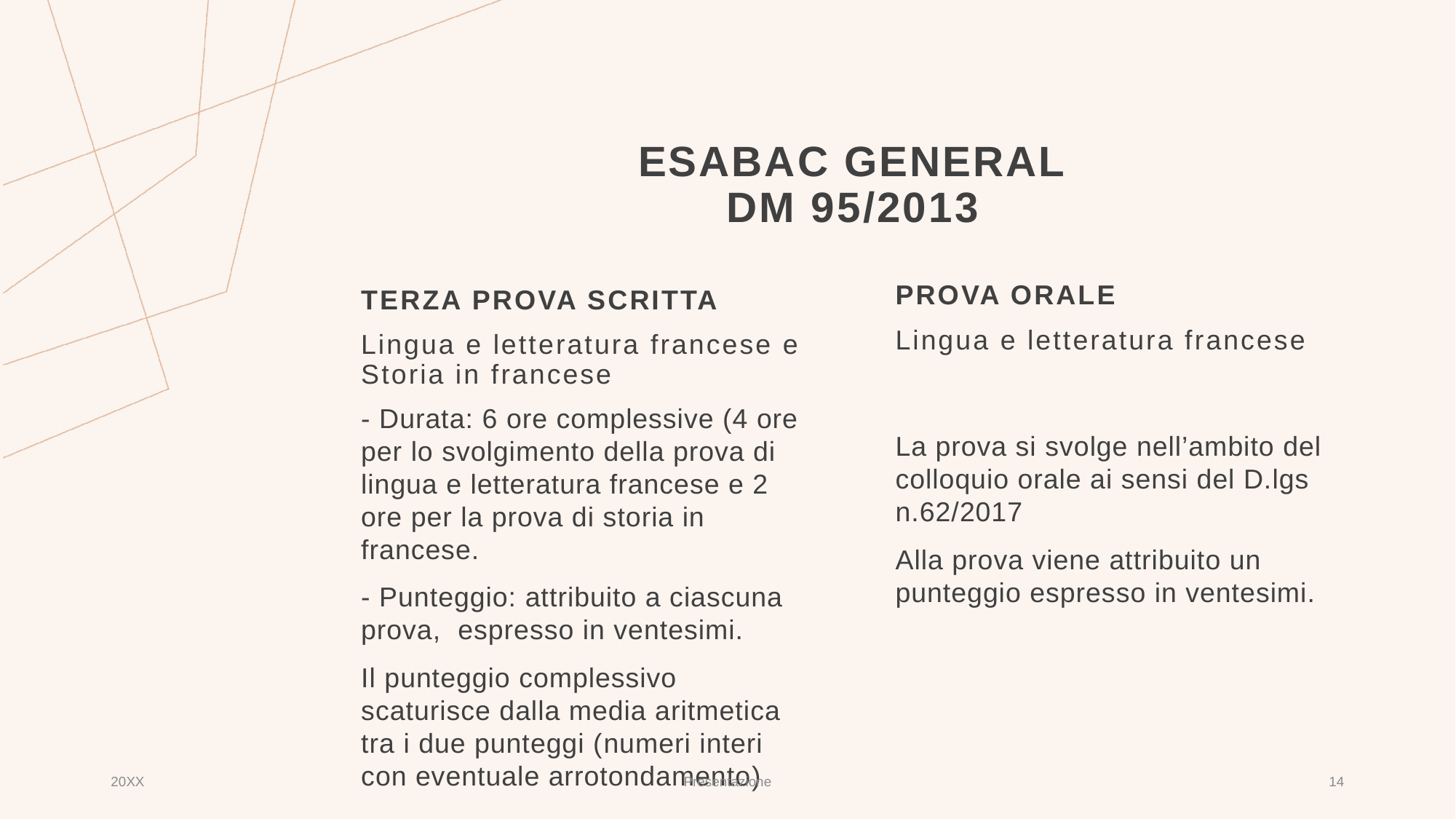

# Esabac general DM 95/2013
TERZA PROVA SCRITTA
Lingua e letteratura francese e Storia in francese
PROVA ORALE
Lingua e letteratura francese
- Durata: 6 ore complessive (4 ore per lo svolgimento della prova di lingua e letteratura francese e 2 ore per la prova di storia in francese.
- Punteggio: attribuito a ciascuna prova,  espresso in ventesimi.
Il punteggio complessivo scaturisce dalla media aritmetica tra i due punteggi (numeri interi con eventuale arrotondamento)
La prova si svolge nell’ambito del colloquio orale ai sensi del D.lgs n.62/2017
Alla prova viene attribuito un punteggio espresso in ventesimi.
20XX
Presentazione
14